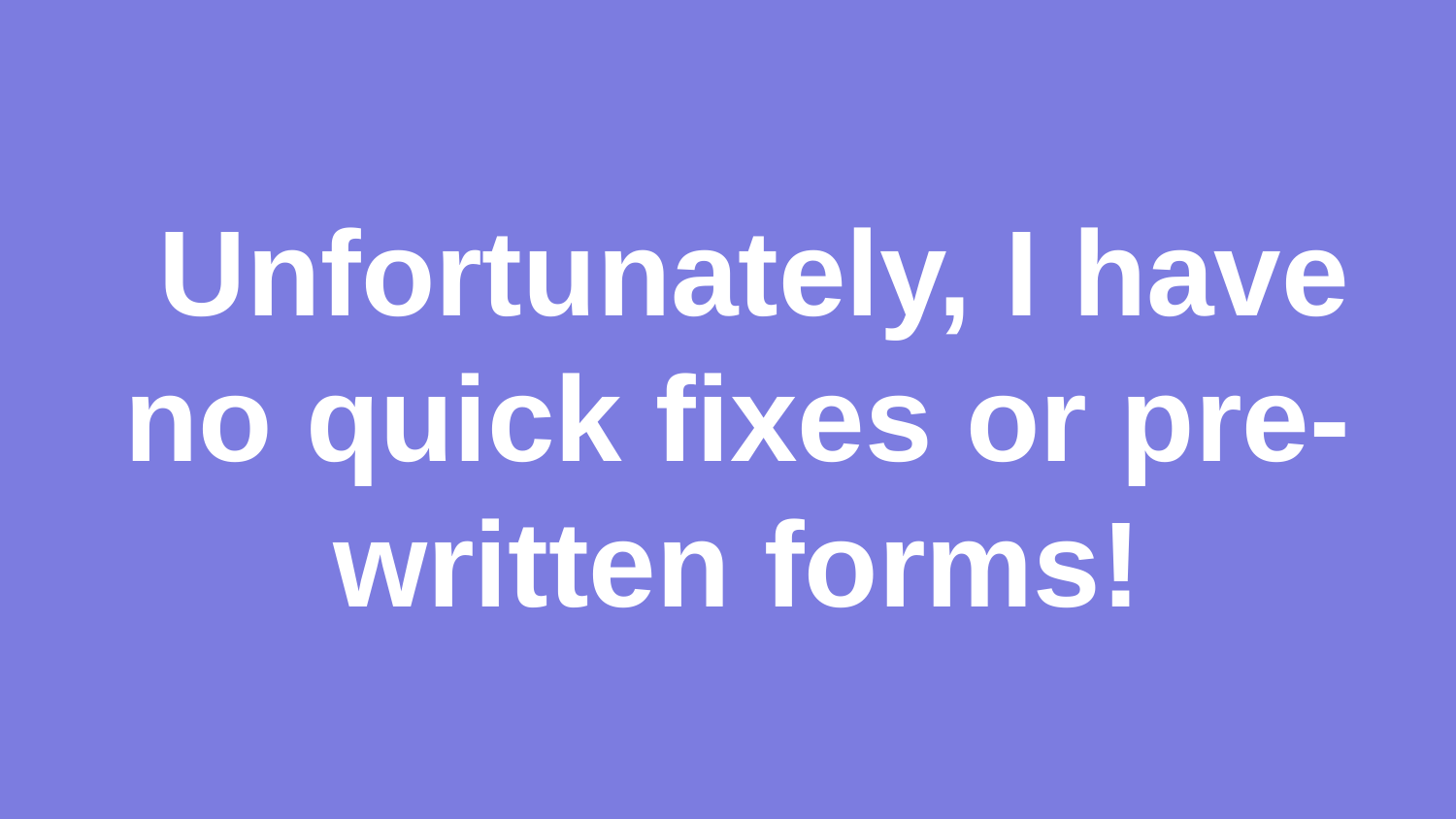

# Unfortunately, I have no quick fixes or pre-written forms!